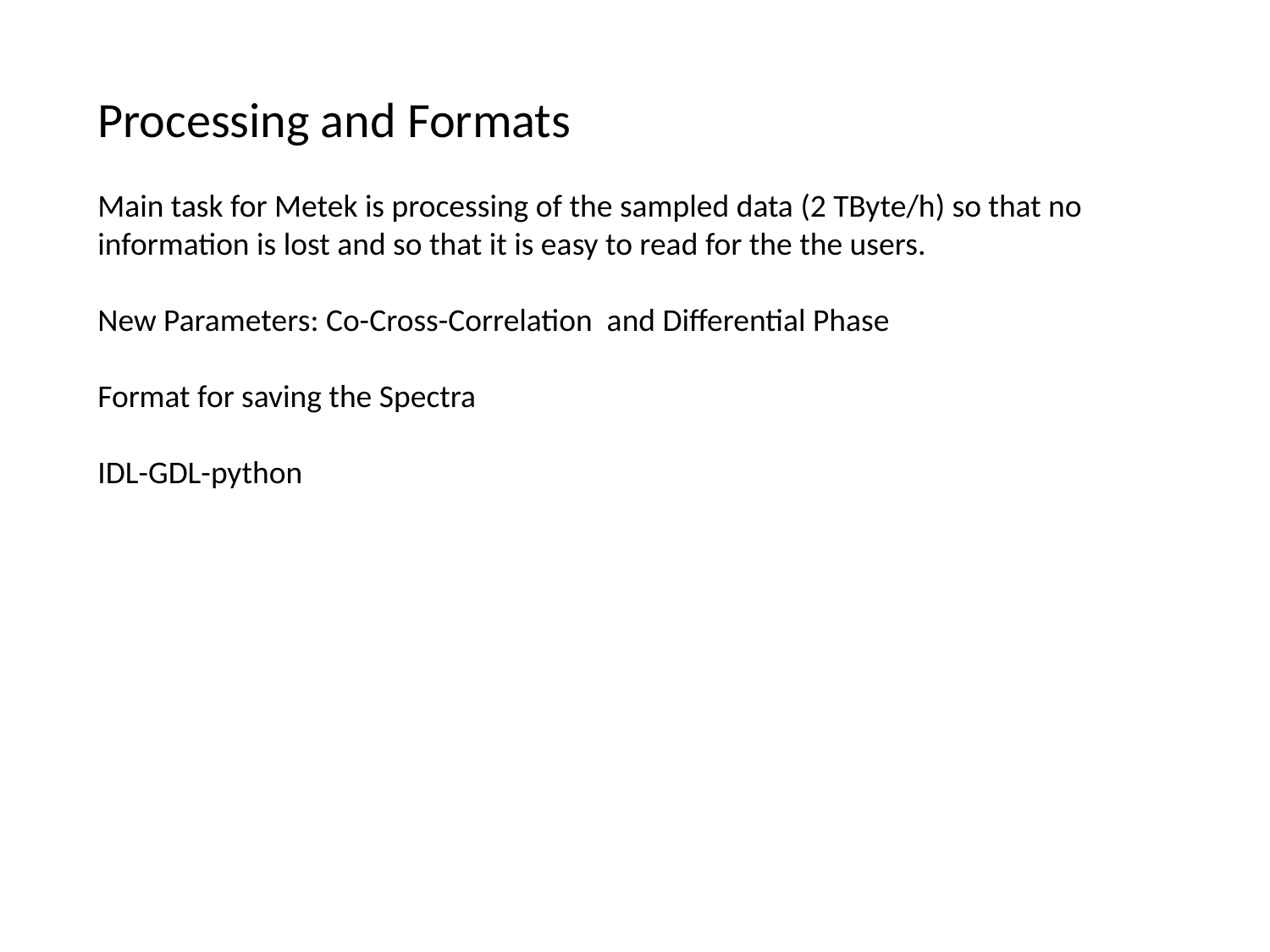

Processing and Formats

Main task for Metek is processing of the sampled data (2 TByte/h) so that no information is lost and so that it is easy to read for the the users.

New Parameters: Co-Cross-Correlation  and Differential Phase

Format for saving the Spectra

IDL-GDL-python